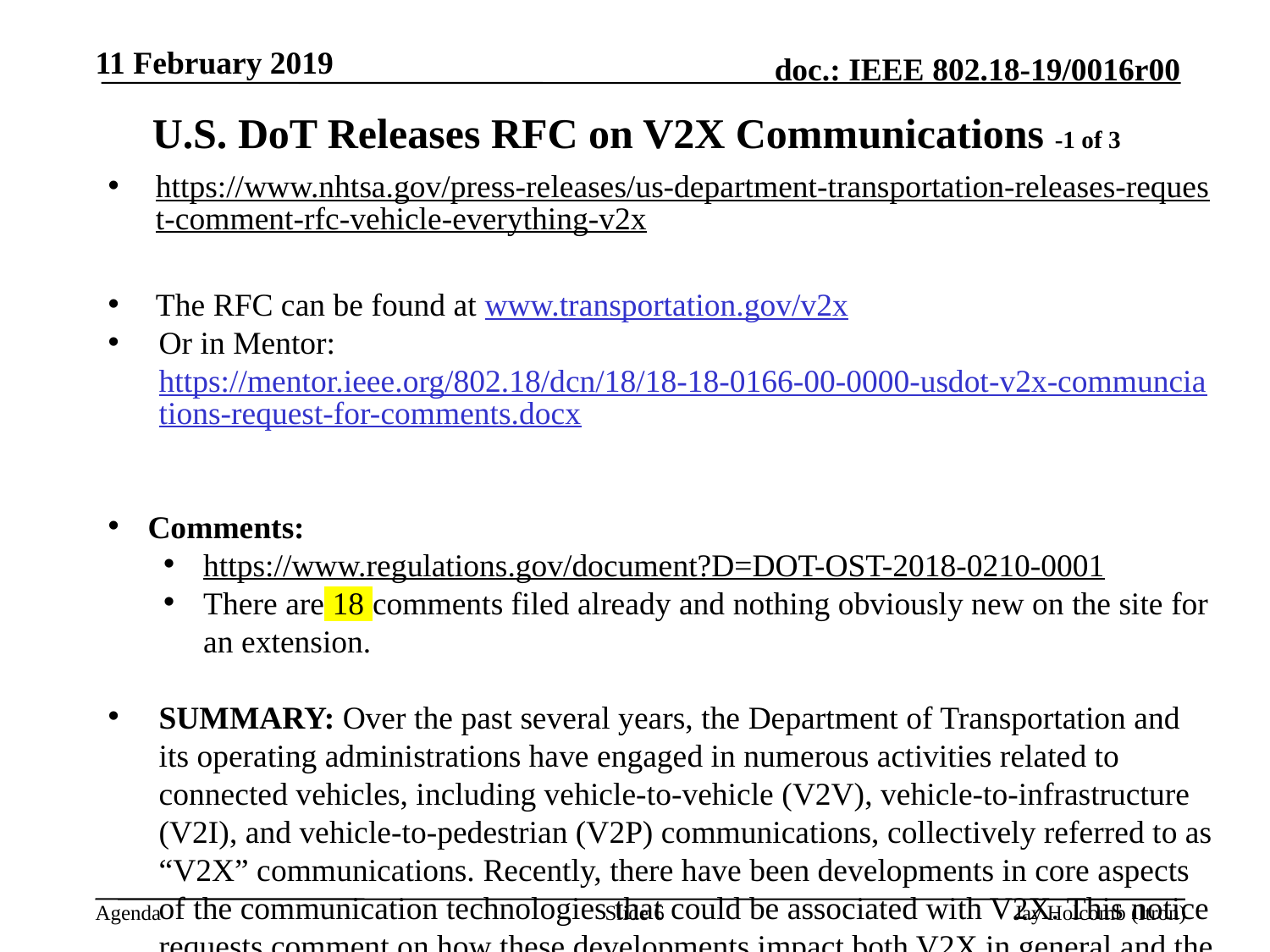

11 February 2019
# U.S. DoT Releases RFC on V2X Communications -1 of 3
https://www.nhtsa.gov/press-releases/us-department-transportation-releases-request-comment-rfc-vehicle-everything-v2x
The RFC can be found at www.transportation.gov/v2x
Or in Mentor:  https://mentor.ieee.org/802.18/dcn/18/18-18-0166-00-0000-usdot-v2x-communciations-request-for-comments.docx

Comments:
https://www.regulations.gov/document?D=DOT-OST-2018-0210-0001
There are 18 comments filed already and nothing obviously new on the site for an extension.

SUMMARY: Over the past several years, the Department of Transportation and its operating administrations have engaged in numerous activities related to connected vehicles, including vehicle-to-vehicle (V2V), vehicle-to-infrastructure (V2I), and vehicle-to-pedestrian (V2P) communications, collectively referred to as “V2X” communications. Recently, there have been developments in core aspects of the communication technologies that could be associated with V2X. This notice requests comment on how these developments impact both V2X in general and the Department’s role in encouraging the integration of V2X.
Slide 6
Jay Holcomb (Itron)